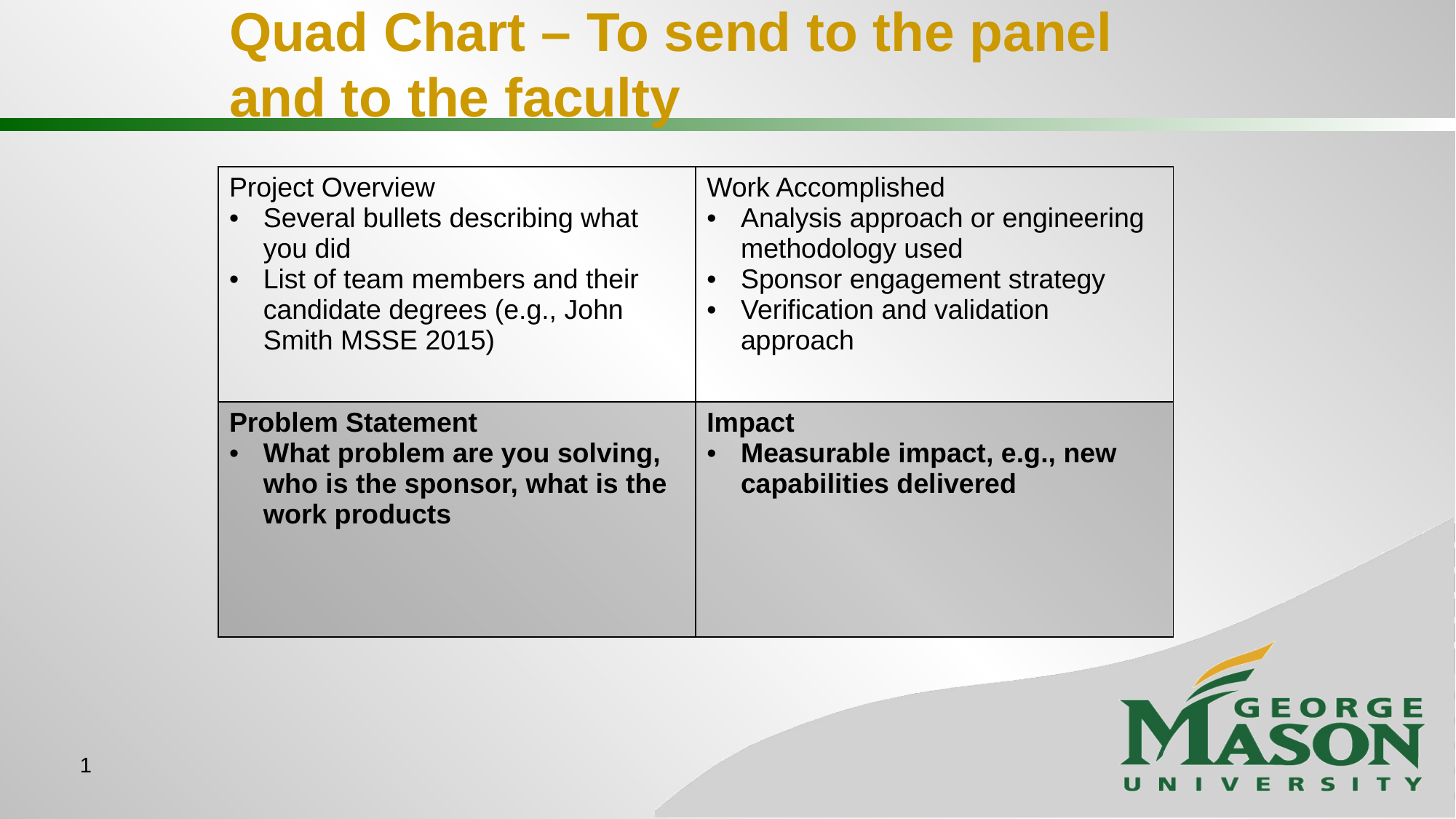

# Quad Chart – To send to the panel and to the faculty
| Project Overview Several bullets describing what you did List of team members and their candidate degrees (e.g., John Smith MSSE 2015) | Work Accomplished Analysis approach or engineering methodology used Sponsor engagement strategy Verification and validation approach |
| --- | --- |
| Problem Statement What problem are you solving, who is the sponsor, what is the work products | Impact Measurable impact, e.g., new capabilities delivered |
1